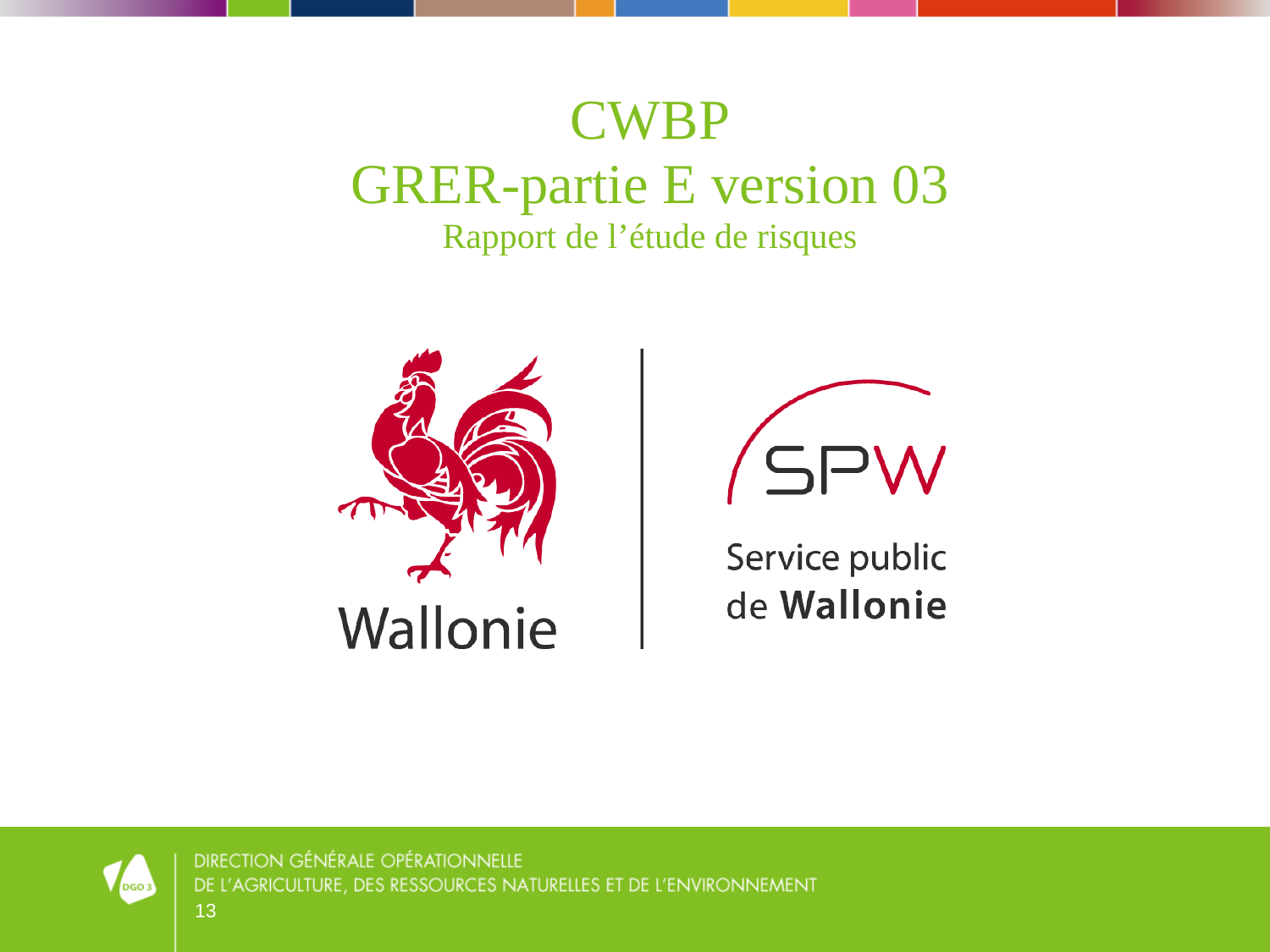

# CWBP GRER-partie E version 03 Rapport de l’étude de risques